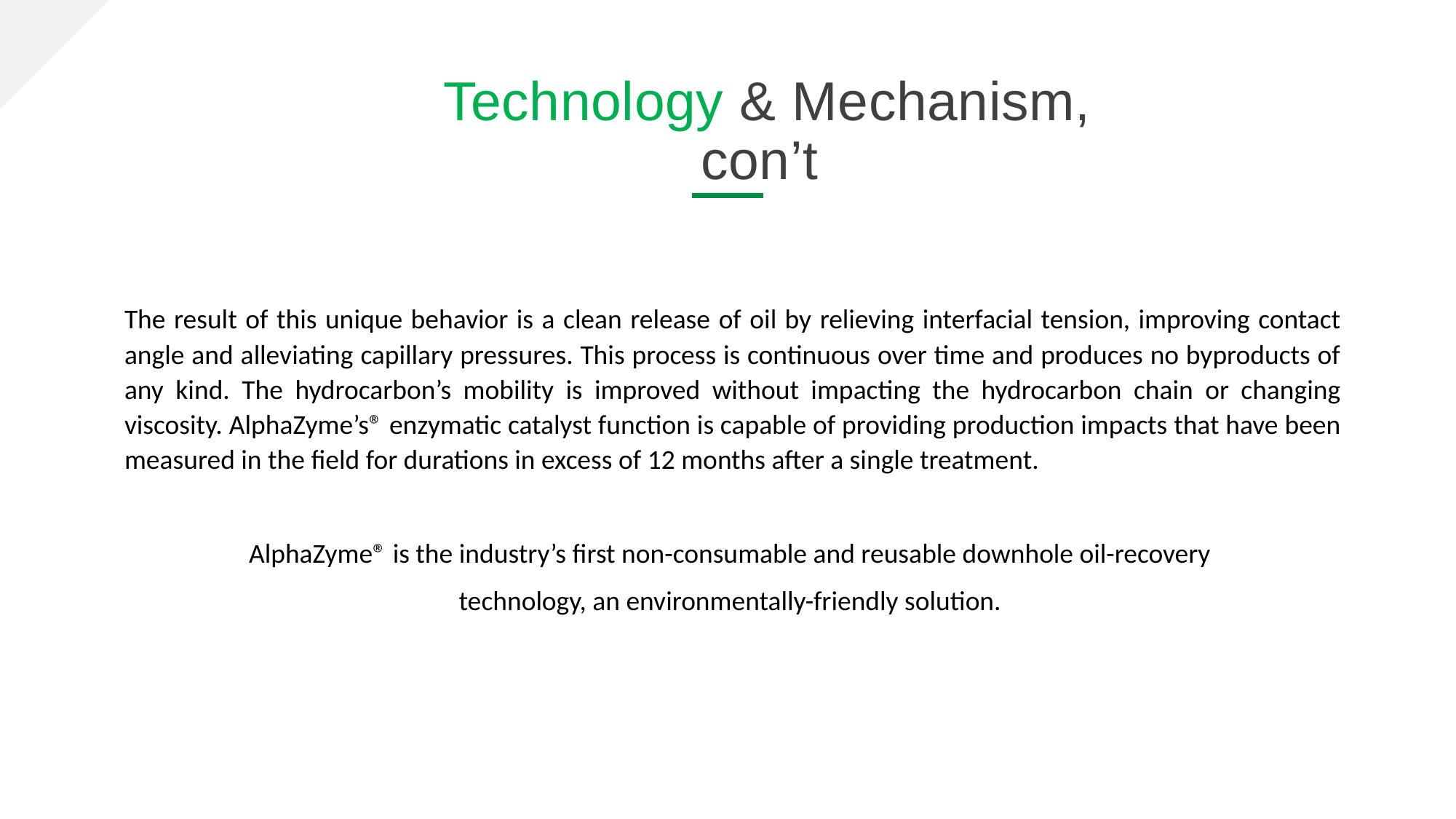

Technology & Mechanism, con’t
The result of this unique behavior is a clean release of oil by relieving interfacial tension, improving contact angle and alleviating capillary pressures. This process is continuous over time and produces no byproducts of any kind. The hydrocarbon’s mobility is improved without impacting the hydrocarbon chain or changing viscosity. AlphaZyme’s® enzymatic catalyst function is capable of providing production impacts that have been measured in the field for durations in excess of 12 months after a single treatment.

AlphaZyme® is the industry’s first non-consumable and reusable downhole oil-recovery
technology, an environmentally-friendly solution.